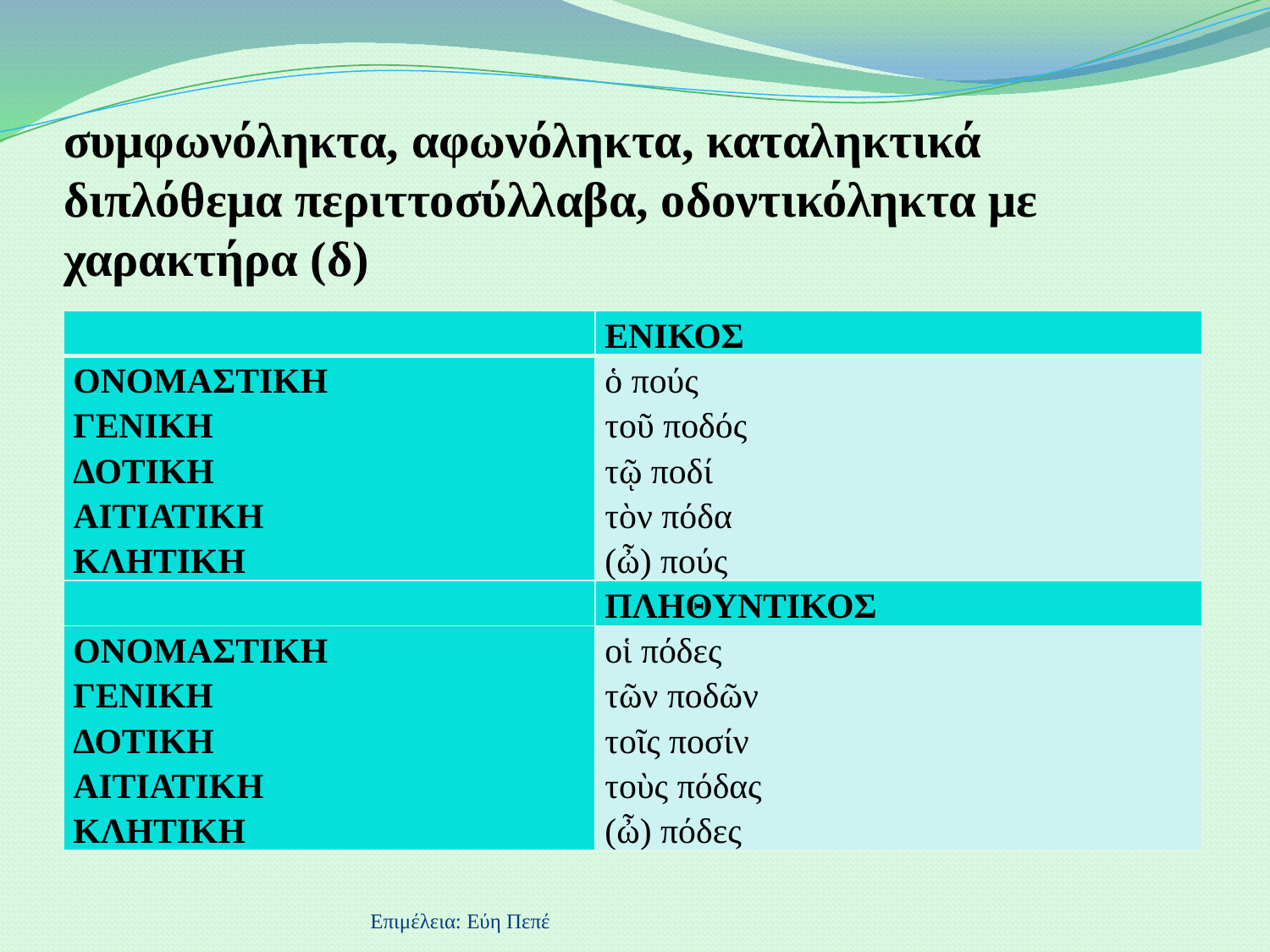

# συμφωνόληκτα, αφωνόληκτα, καταληκτικά διπλόθεμα περιττοσύλλαβα, οδοντικόληκτα με χαρακτήρα (δ)
|  | ΕΝΙΚΟΣ |
| --- | --- |
| ΟΝΟΜΑΣΤΙΚΗ ΓΕΝΙΚΗ ΔΟΤΙΚΗ ΑΙΤΙΑΤΙΚΗ ΚΛΗΤΙΚΗ | ὁ πούς τοῦ ποδός τῷ ποδί τὸν πόδα (ὦ) πούς |
|  | ΠΛΗΘΥΝΤΙΚΟΣ |
| ΟΝΟΜΑΣΤΙΚΗ ΓΕΝΙΚΗ ΔΟΤΙΚΗ ΑΙΤΙΑΤΙΚΗ ΚΛΗΤΙΚΗ | οἱ πόδες τῶν ποδῶν τοῖς ποσίν τοὺς πόδας (ὦ) πόδες |
Επιμέλεια: Εύη Πεπέ